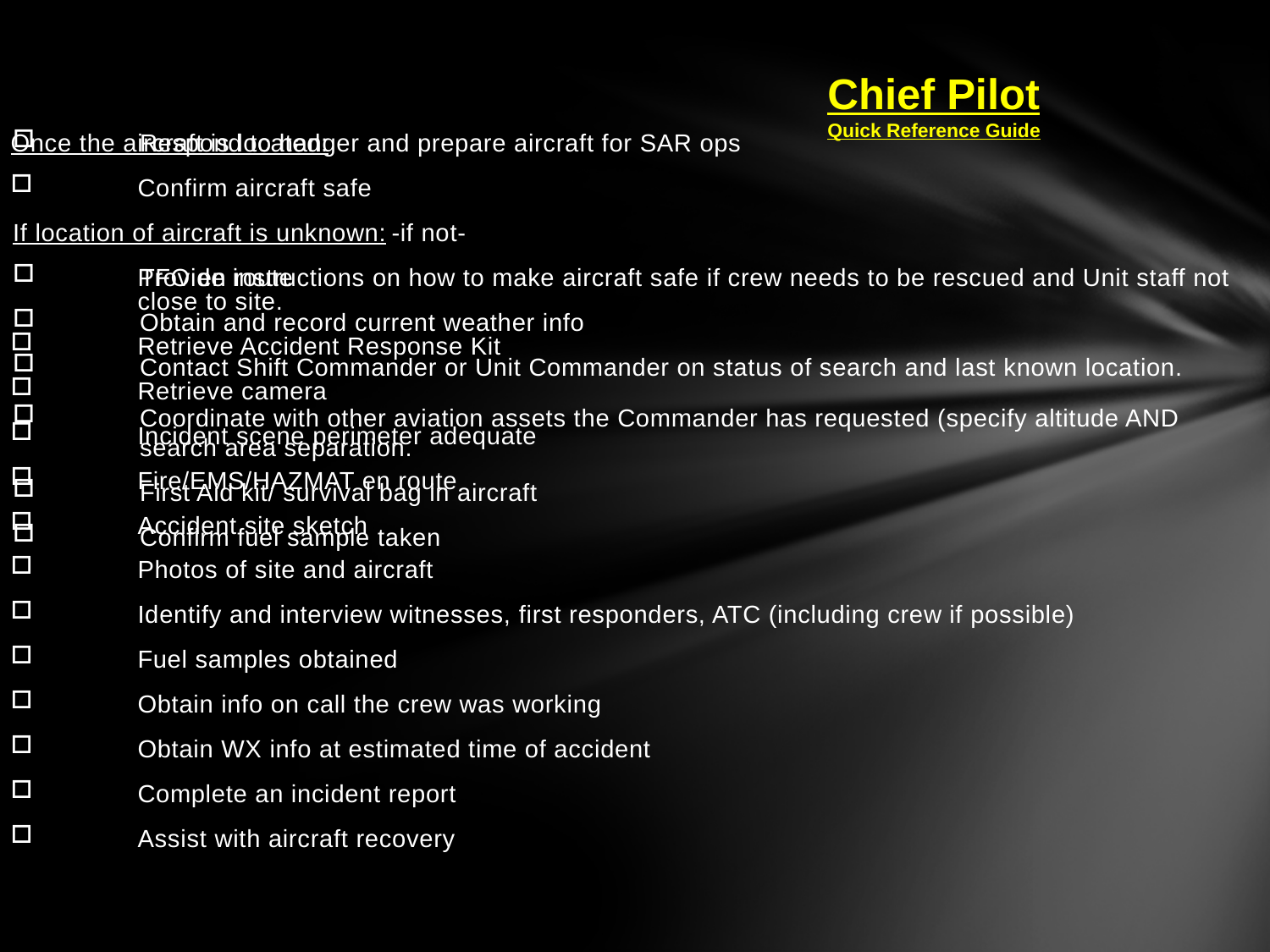

# Chief Pilot Quick Reference Guide
	Respond to hanger and prepare aircraft for SAR ops

If location of aircraft is unknown:
	TFO en route
	Obtain and record current weather info
	Contact Shift Commander or Unit Commander on status of search and last known location.
	Coordinate with other aviation assets the Commander has requested (specify altitude AND 	search area separation.
 	First Aid kit/ survival bag in aircraft
 	Confirm fuel sample taken
Once the aircraft is located:
	Confirm aircraft safe
			-if not-
	Provide instructions on how to make aircraft safe if crew needs to be rescued and Unit staff not 	close to site.
	Retrieve Accident Response Kit
	Retrieve camera
	Incident scene perimeter adequate
	Fire/EMS/HAZMAT en route
	Accident site sketch
	Photos of site and aircraft
	Identify and interview witnesses, first responders, ATC (including crew if possible)
	Fuel samples obtained
	Obtain info on call the crew was working
 	Obtain WX info at estimated time of accident
	Complete an incident report
 	Assist with aircraft recovery